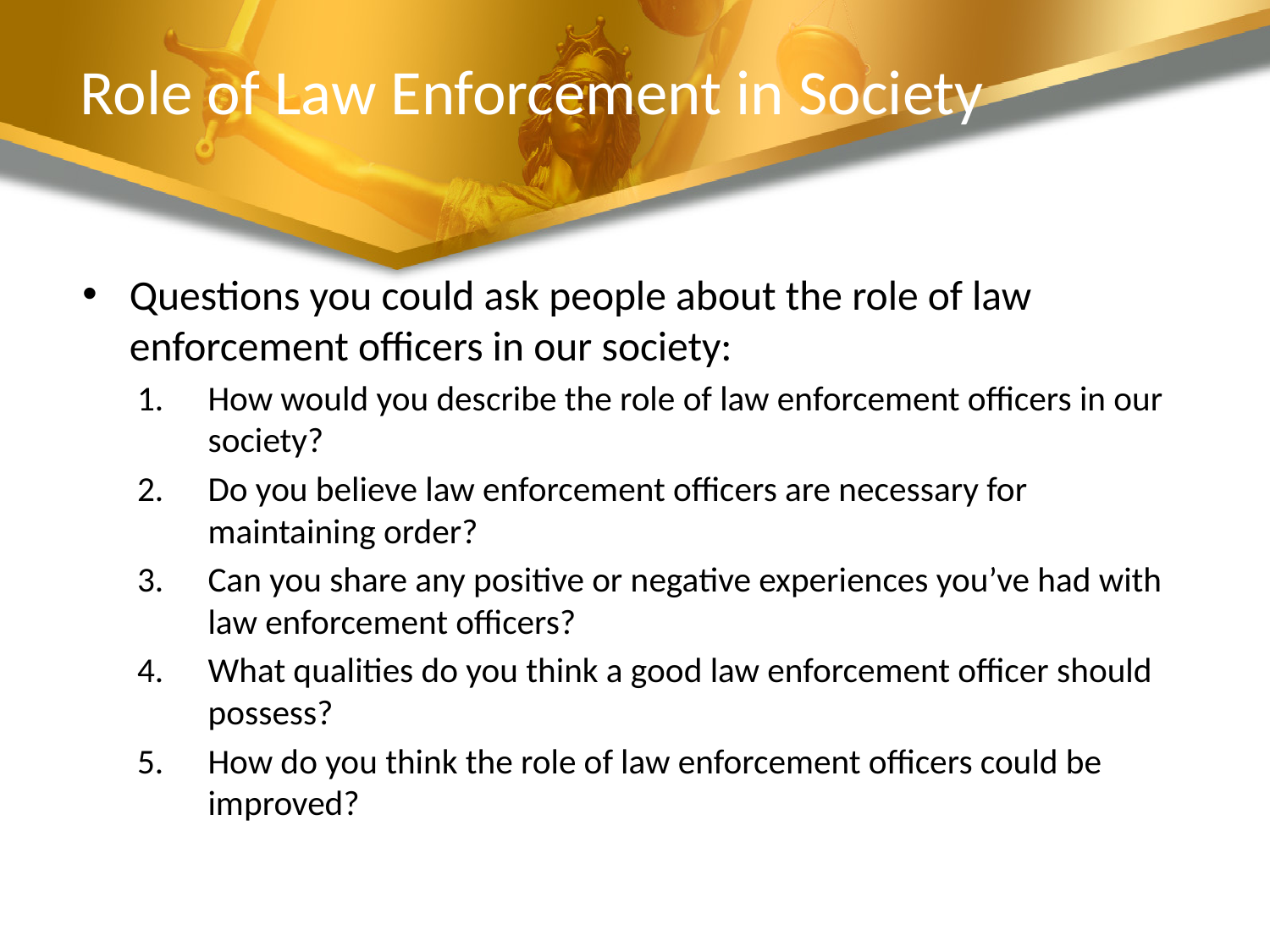

# Role of Law Enforcement in Society
Questions you could ask people about the role of law enforcement officers in our society:
How would you describe the role of law enforcement officers in our society?
Do you believe law enforcement officers are necessary for maintaining order?
Can you share any positive or negative experiences you’ve had with law enforcement officers?
What qualities do you think a good law enforcement officer should possess?
How do you think the role of law enforcement officers could be improved?